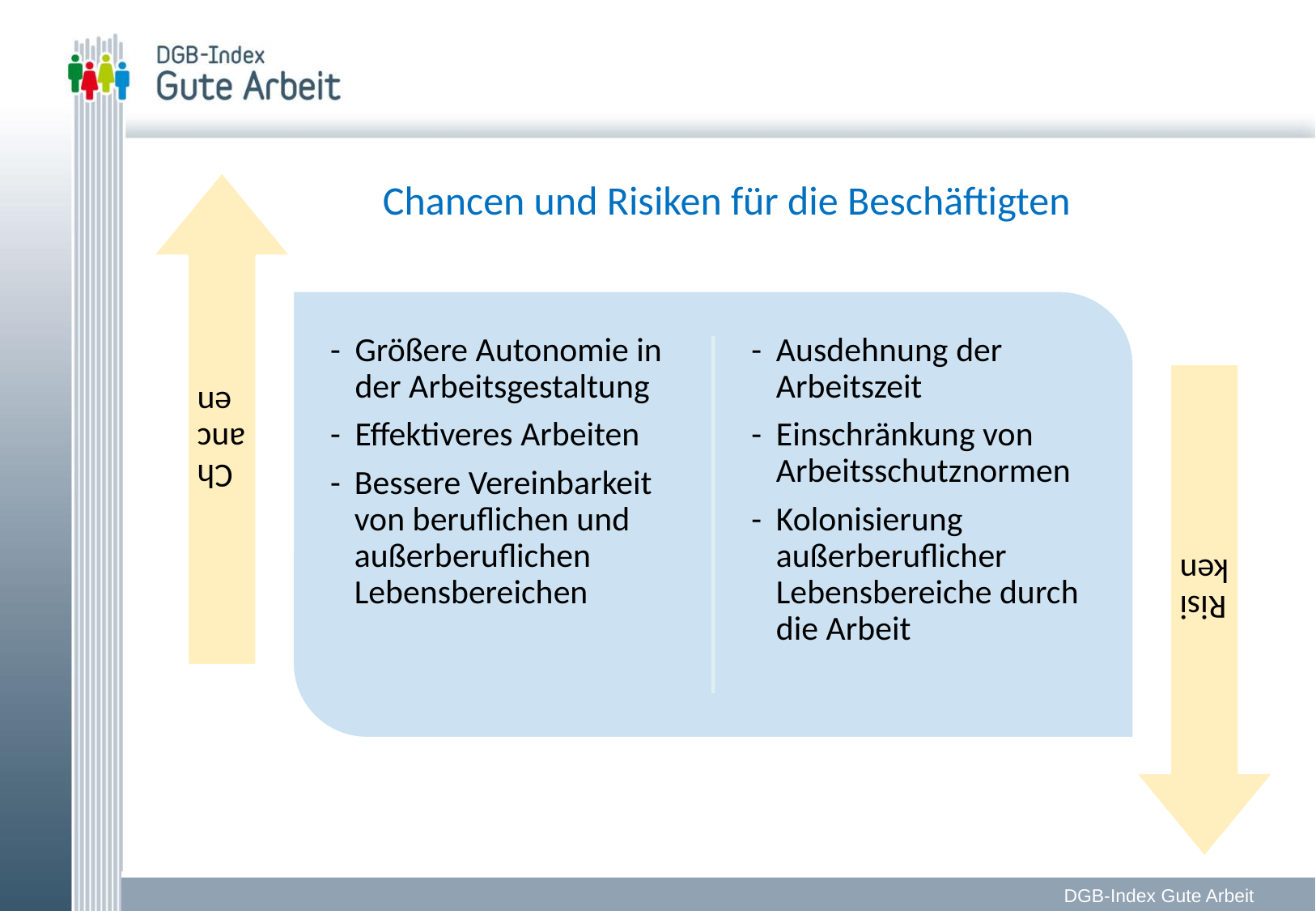

-	Größere Autonomie in der Arbeitsgestaltung
-	Effektiveres Arbeiten
-	Bessere Vereinbarkeit von beruflichen und außerberuflichen Lebensbereichen

-	Ausdehnung der Arbeitszeit
-	Einschränkung von Arbeitsschutznormen
-	Kolonisierung außerberuflicher Lebensbereiche durch die Arbeit
Chancen
Risiken
# Chancen und Risiken für die Beschäftigten